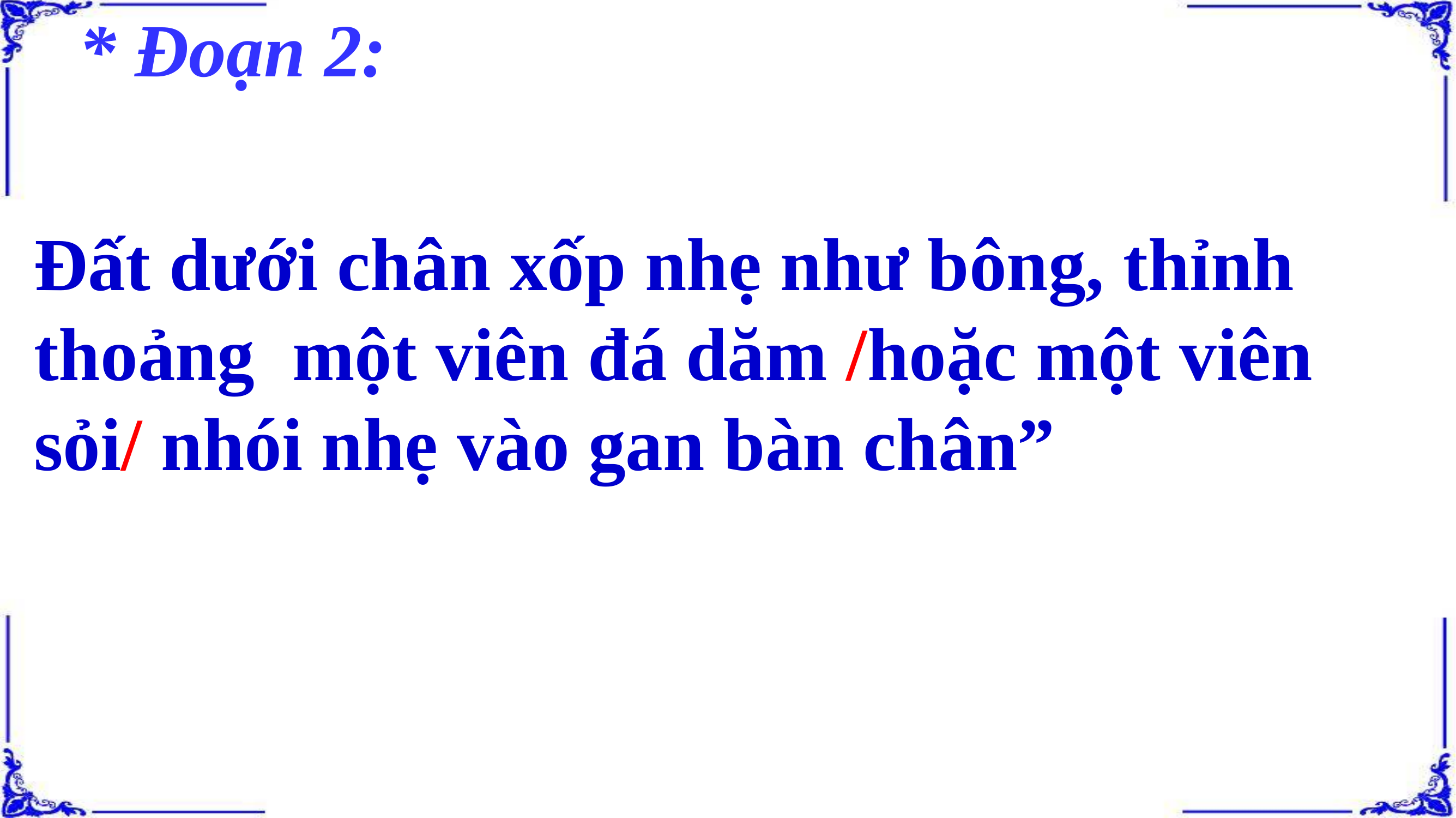

* Đoạn 2:
Đất dưới chân xốp nhẹ như bông, thỉnh thoảng  một viên đá dăm /hoặc một viên sỏi/ nhói nhẹ vào gan bàn chân”